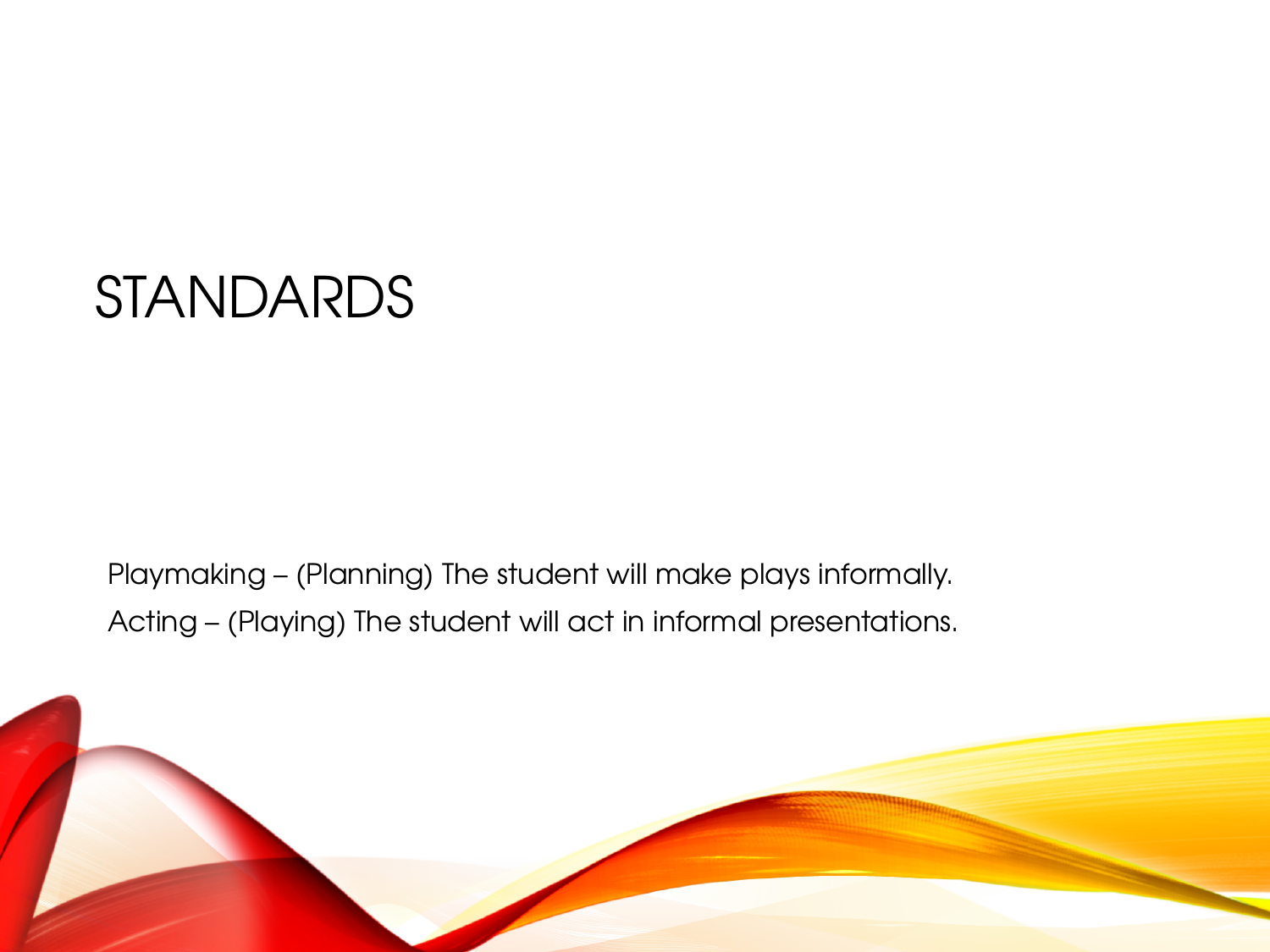

# Standards
Playmaking – (Planning) The student will make plays informally.
Acting – (Playing) The student will act in informal presentations.